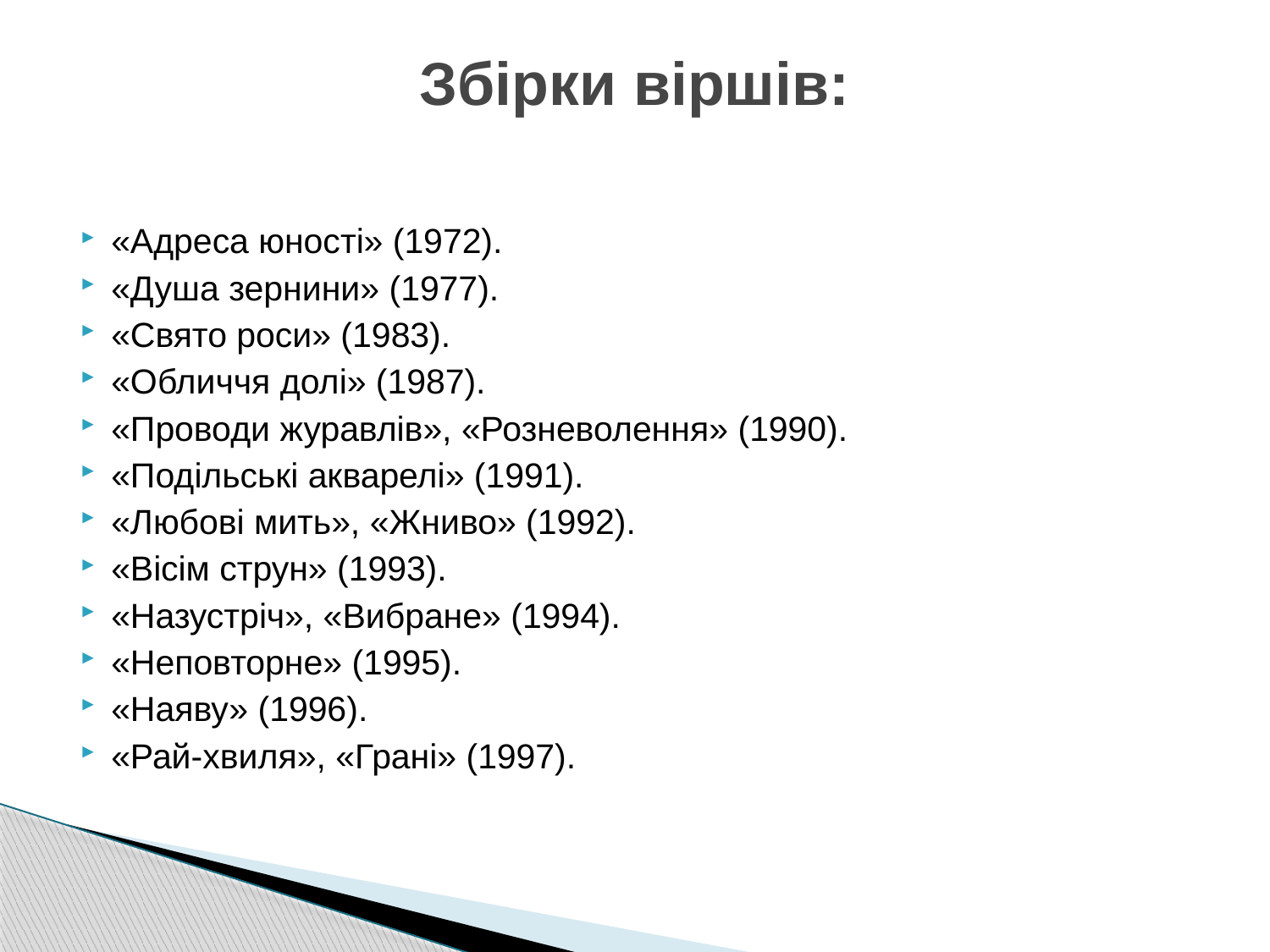

# Збірки віршів:

«Адреса юності» (1972).
«Душа зернини» (1977).
«Свято роси» (1983).
«Обличчя долі» (1987).
«Проводи журавлів», «Розневолення» (1990).
«Подільські акварелі» (1991).
«Любові мить», «Жниво» (1992).
«Вісім струн» (1993).
«Назустріч», «Вибране» (1994).
«Неповторне» (1995).
«Наяву» (1996).
«Рай-хвиля», «Грані» (1997).